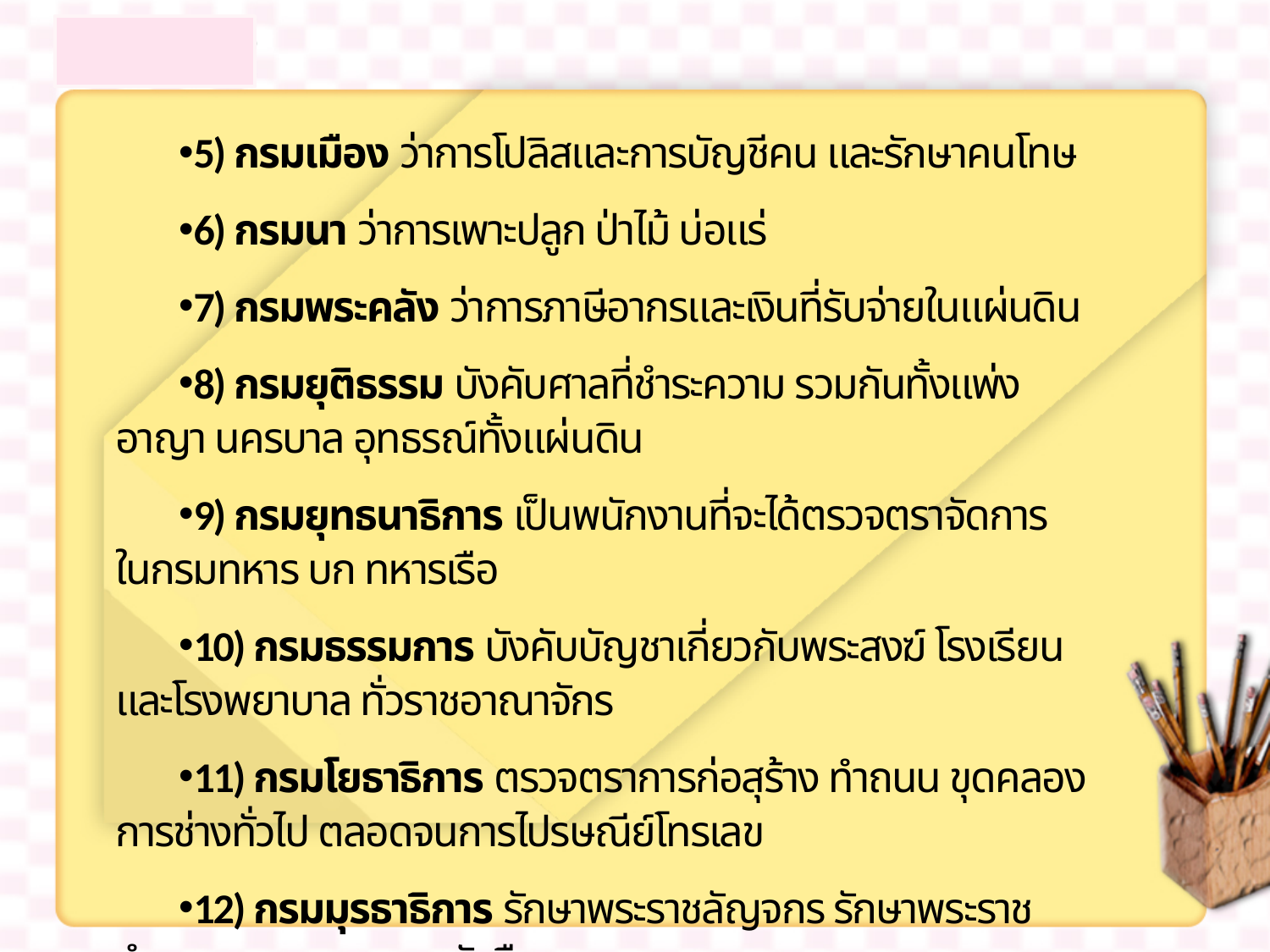

5) กรมเมือง ว่าการโปลิสและการบัญชีคน และรักษาคนโทษ
6) กรมนา ว่าการเพาะปลูก ป่าไม้ บ่อแร่
7) กรมพระคลัง ว่าการภาษีอากรและเงินที่รับจ่ายในแผ่นดิน
8) กรมยุติธรรม บังคับศาลที่ชําระความ รวมกันทั้งแพ่ง อาญา นครบาล อุทธรณ์ทั้งแผ่นดิน
9) กรมยุทธนาธิการ เป็นพนักงานที่จะได้ตรวจตราจัดการในกรมทหาร บก ทหารเรือ
10) กรมธรรมการ บังคับบัญชาเกี่ยวกับพระสงฆ์ โรงเรียนและโรงพยาบาล ทั่วราชอาณาจักร
11) กรมโยธาธิการ ตรวจตราการก่อสุร้าง ทำถนน ขุดคลอง การช่างทั่วไป ตลอดจนการไปรษณีย์โทรเลข
12) กรมมุรธาธิการ รักษาพระราชลัญจกร รักษาพระราชกำหนดกฎหมาย และหนังสือราชการ